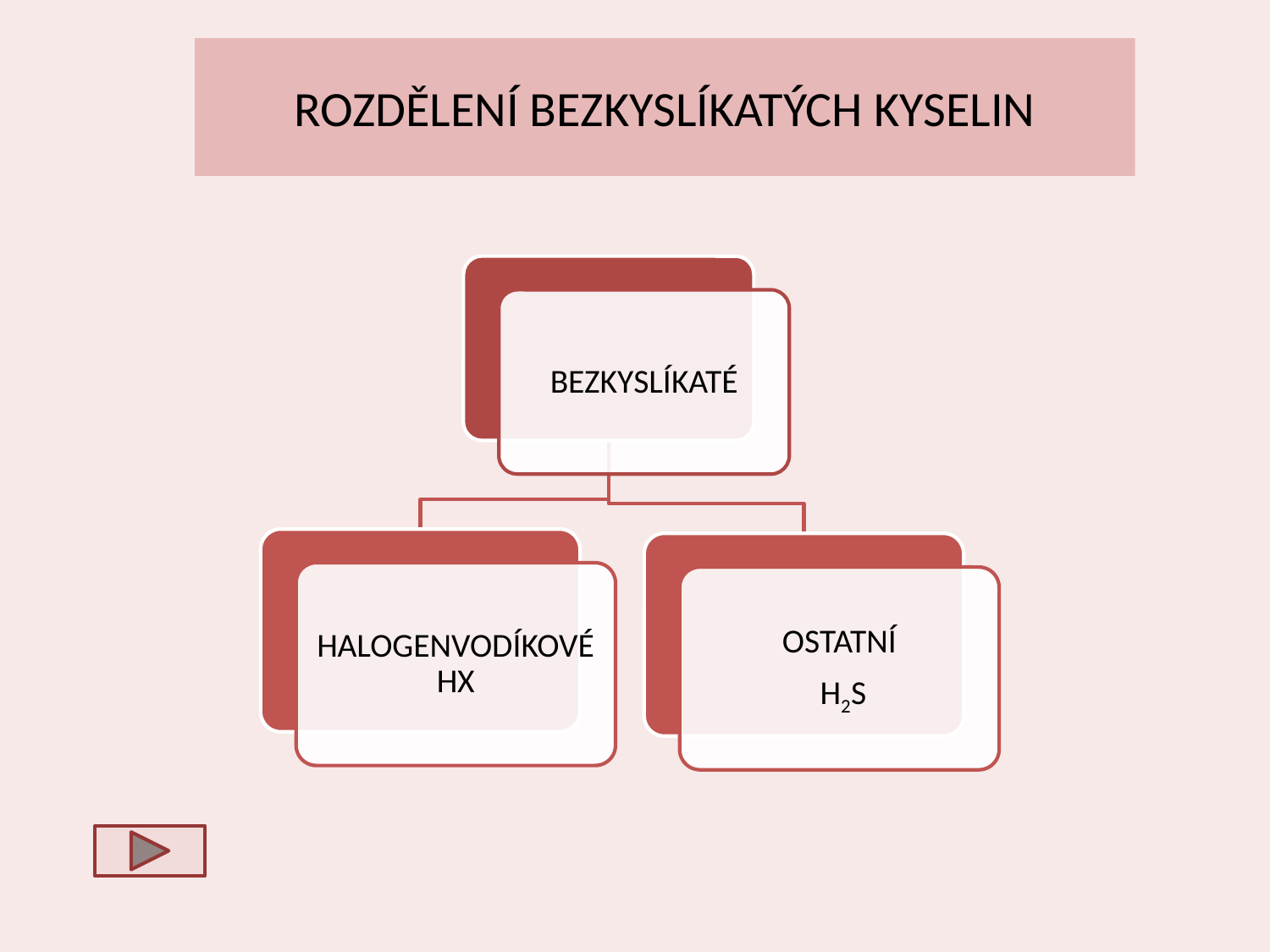

# ROZDĚLENÍ BEZKYSLÍKATÝCH KYSELIN
BEZKYSLÍKATÉ
HALOGENVODÍKOVÉ HX
OSTATNÍ
 H2S